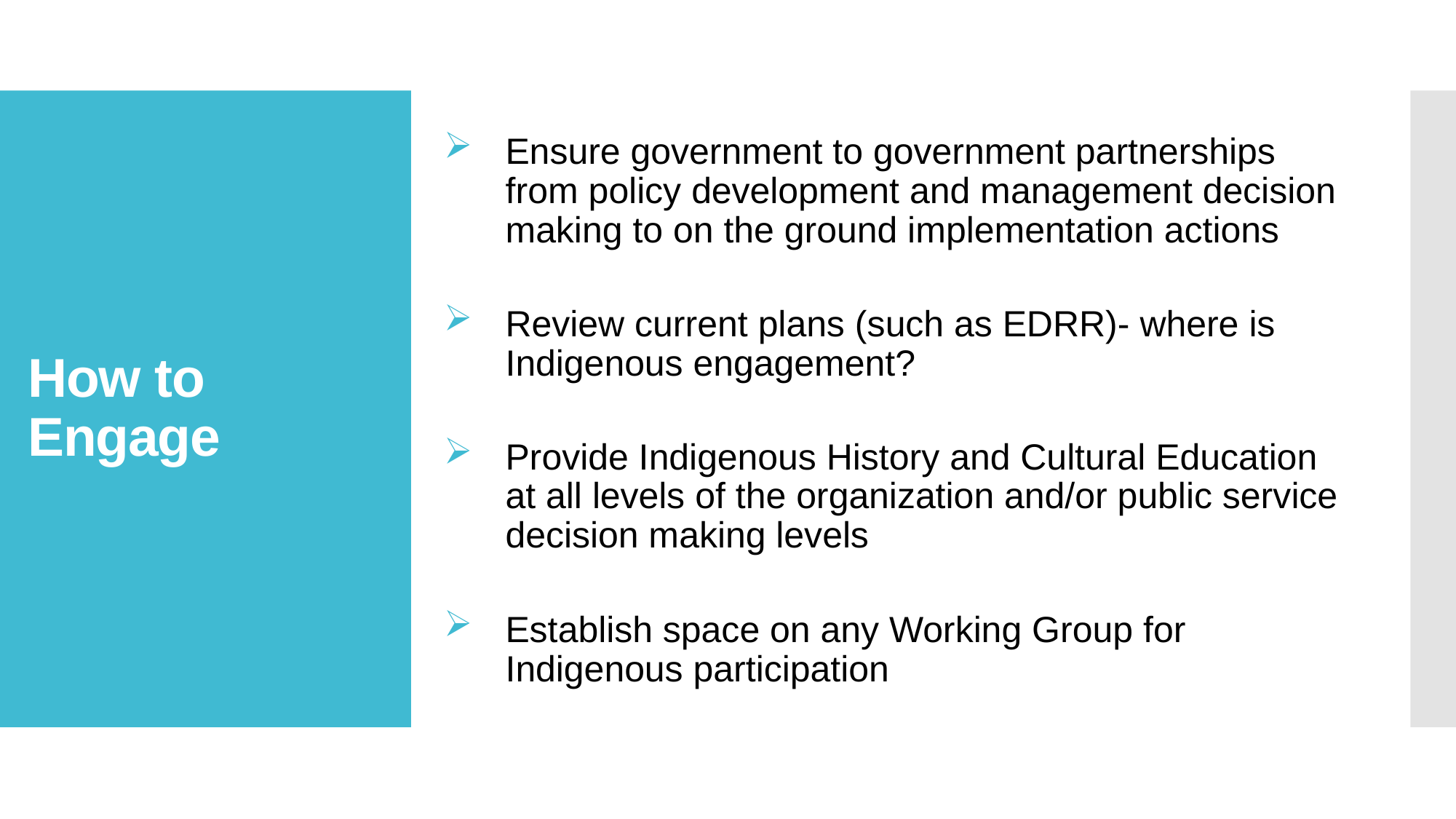

Ensure government to government partnerships from policy development and management decision making to on the ground implementation actions
Review current plans (such as EDRR)- where is Indigenous engagement?
Provide Indigenous History and Cultural Education at all levels of the organization and/or public service decision making levels
Establish space on any Working Group for Indigenous participation
# How to Engage